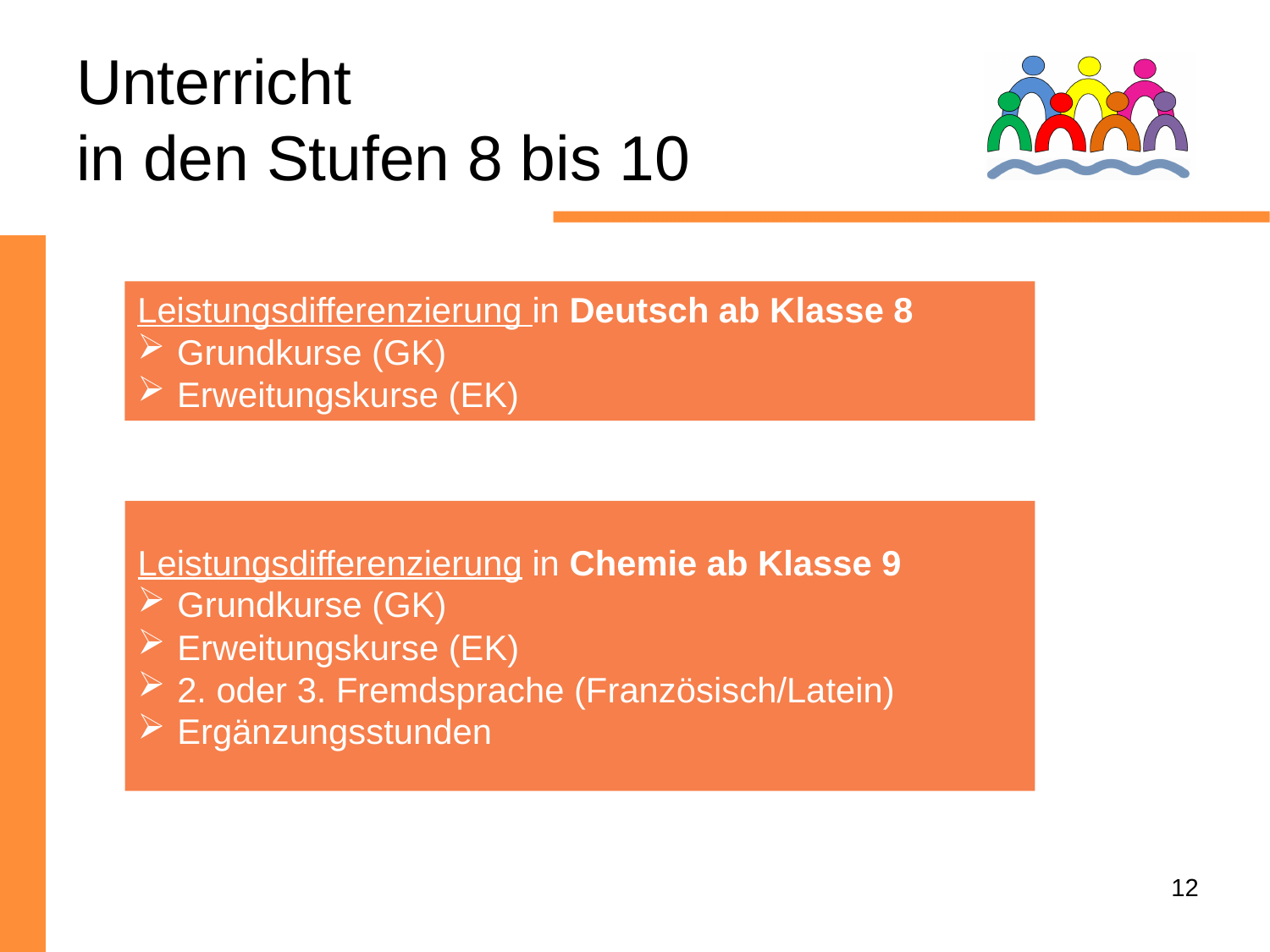

Unterricht
in den Stufen 8 bis 10
Leistungsdifferenzierung in Deutsch ab Klasse 8
 Grundkurse (GK)
 Erweitungskurse (EK)
Leistungsdifferenzierung in Chemie ab Klasse 9
 Grundkurse (GK)
 Erweitungskurse (EK)
 2. oder 3. Fremdsprache (Französisch/Latein)
 Ergänzungsstunden

12